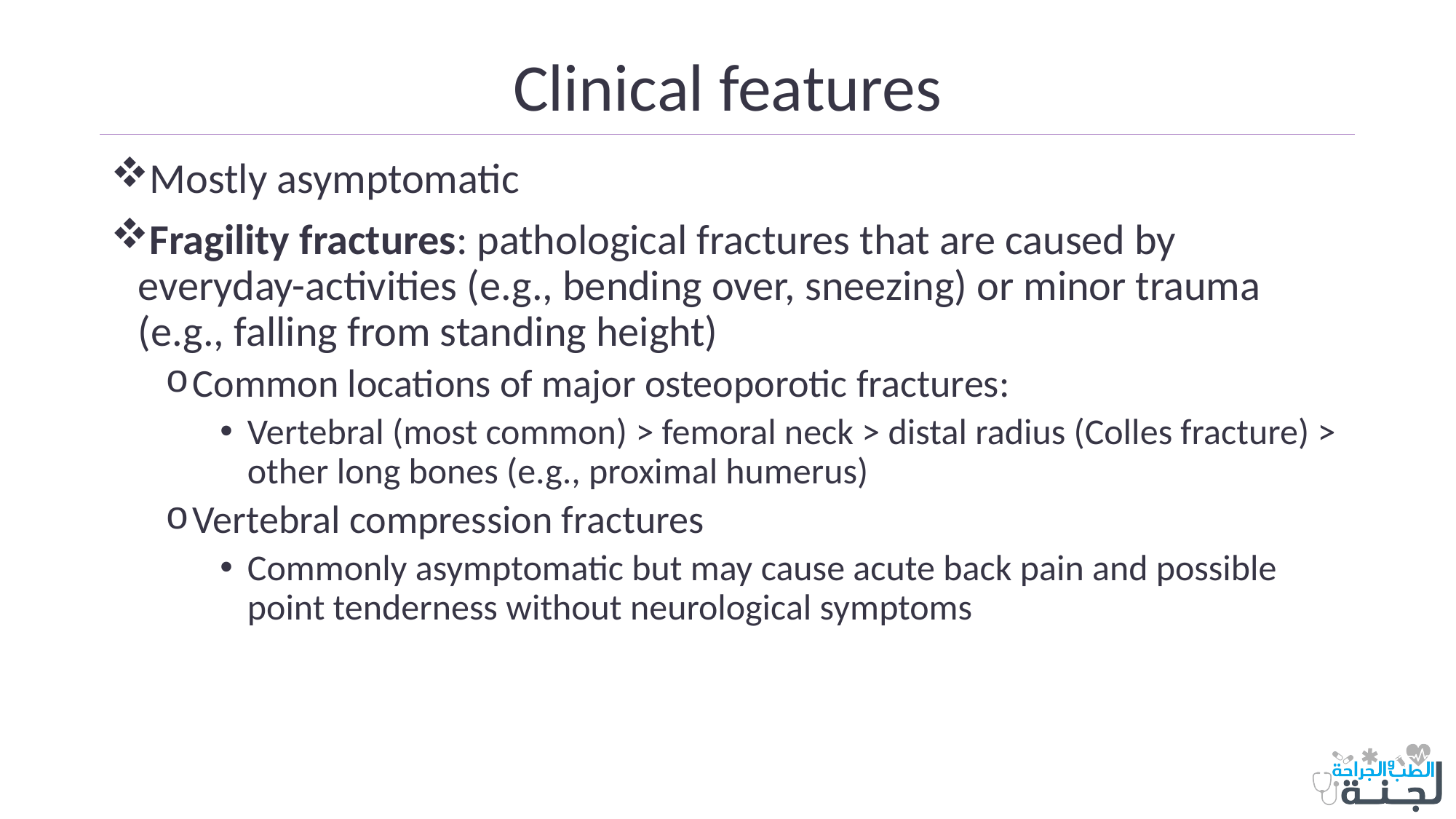

# Clinical features
Mostly asymptomatic
Fragility fractures: pathological fractures that are caused by everyday-activities (e.g., bending over, sneezing) or minor trauma (e.g., falling from standing height)
Common locations of major osteoporotic fractures:
Vertebral (most common) > femoral neck > distal radius (Colles fracture) > other long bones (e.g., proximal humerus)
Vertebral compression fractures
Commonly asymptomatic but may cause acute back pain and possible point tenderness without neurological symptoms